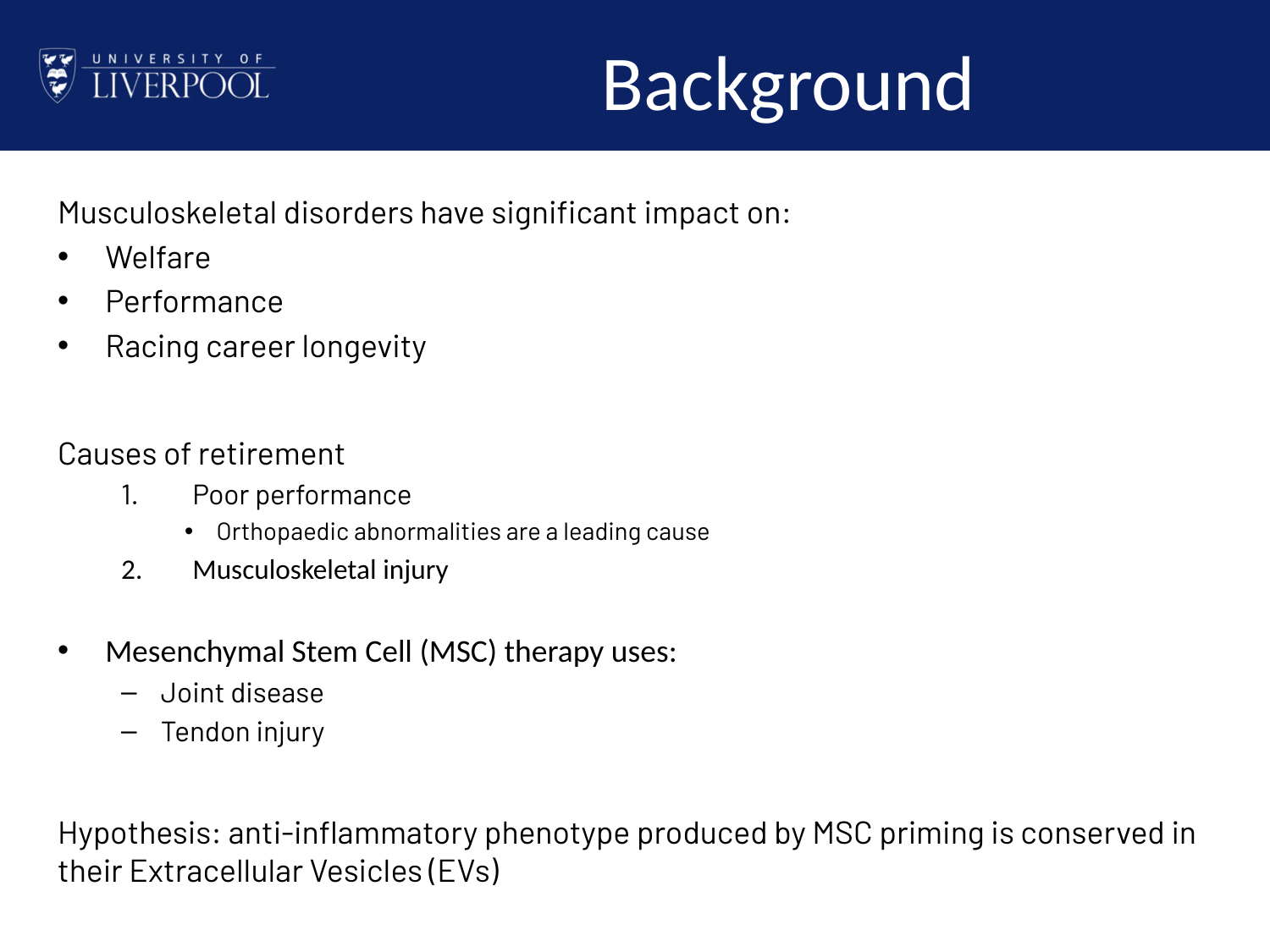

# Background
Musculoskeletal disorders have significant impact on:
Welfare
Performance
Racing career longevity

Causes of retirement
Poor performance
Orthopaedic abnormalities are a leading cause
Musculoskeletal injury

Mesenchymal Stem Cell (MSC) therapy uses:
Joint disease
Tendon injury

Hypothesis: anti-inflammatory phenotype produced by MSC priming is conserved in their Extracellular Vesicles (EVs)